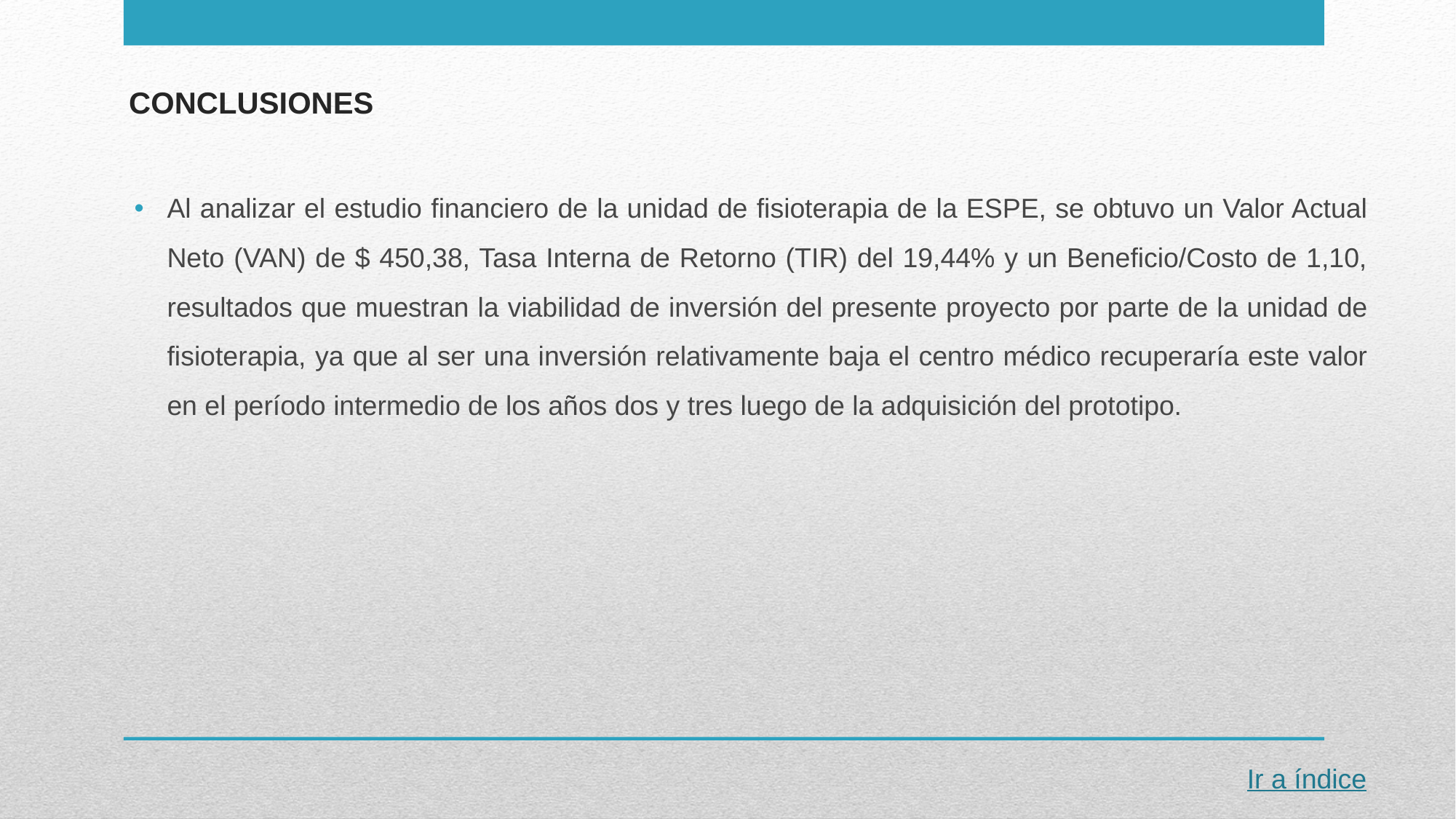

# CONCLUSIONES
Al analizar el estudio financiero de la unidad de fisioterapia de la ESPE, se obtuvo un Valor Actual Neto (VAN) de $ 450,38, Tasa Interna de Retorno (TIR) del 19,44% y un Beneficio/Costo de 1,10, resultados que muestran la viabilidad de inversión del presente proyecto por parte de la unidad de fisioterapia, ya que al ser una inversión relativamente baja el centro médico recuperaría este valor en el período intermedio de los años dos y tres luego de la adquisición del prototipo.
Ir a índice